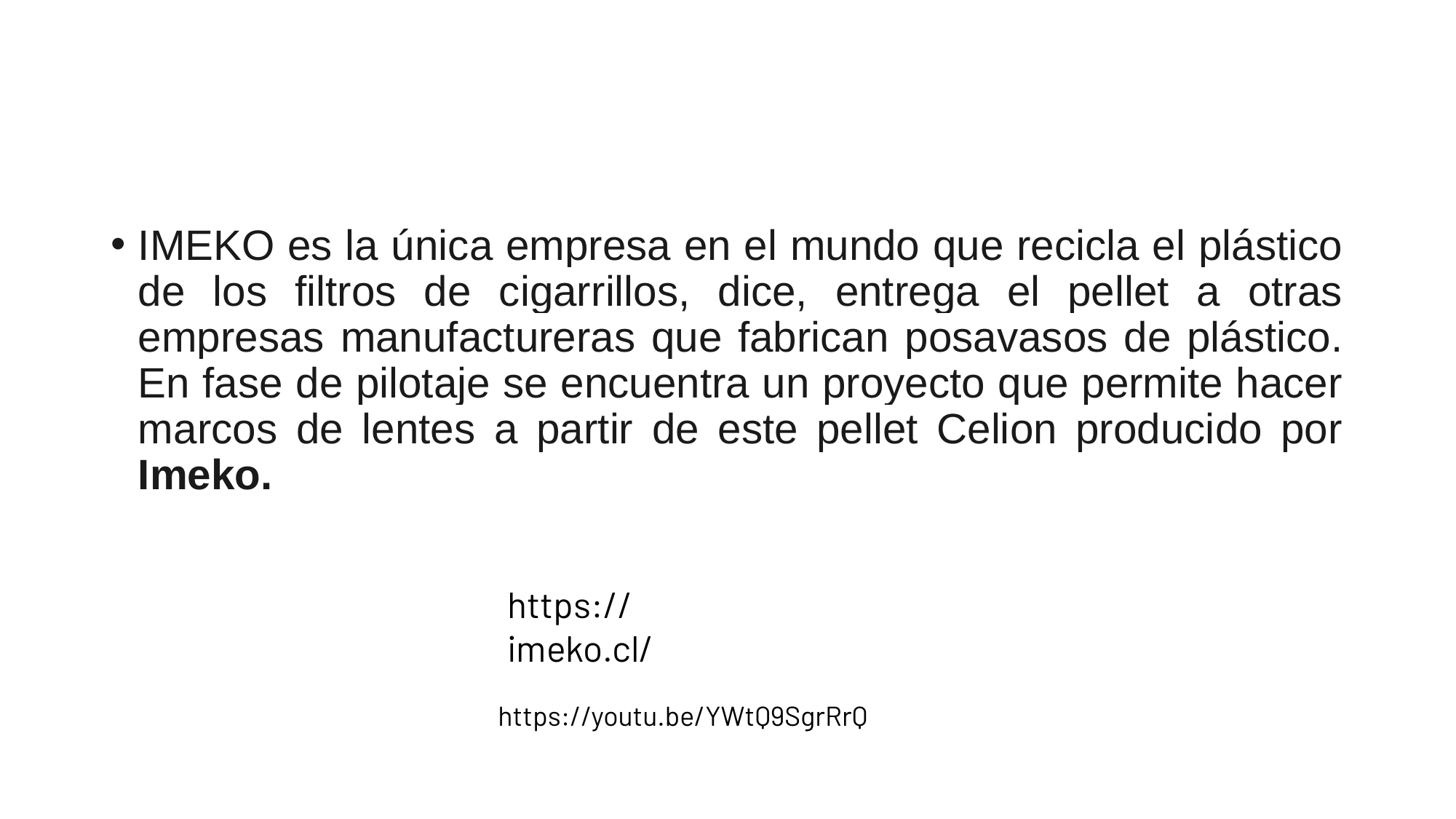

IMEKO es la única empresa en el mundo que recicla el plástico de los filtros de cigarrillos, dice, entrega el pellet a otras empresas manufactureras que fabrican posavasos de plástico. En fase de pilotaje se encuentra un proyecto que permite hacer marcos de lentes a partir de este pellet Celion producido por Imeko.
https://imeko.cl/
https://youtu.be/YWtQ9SgrRrQ